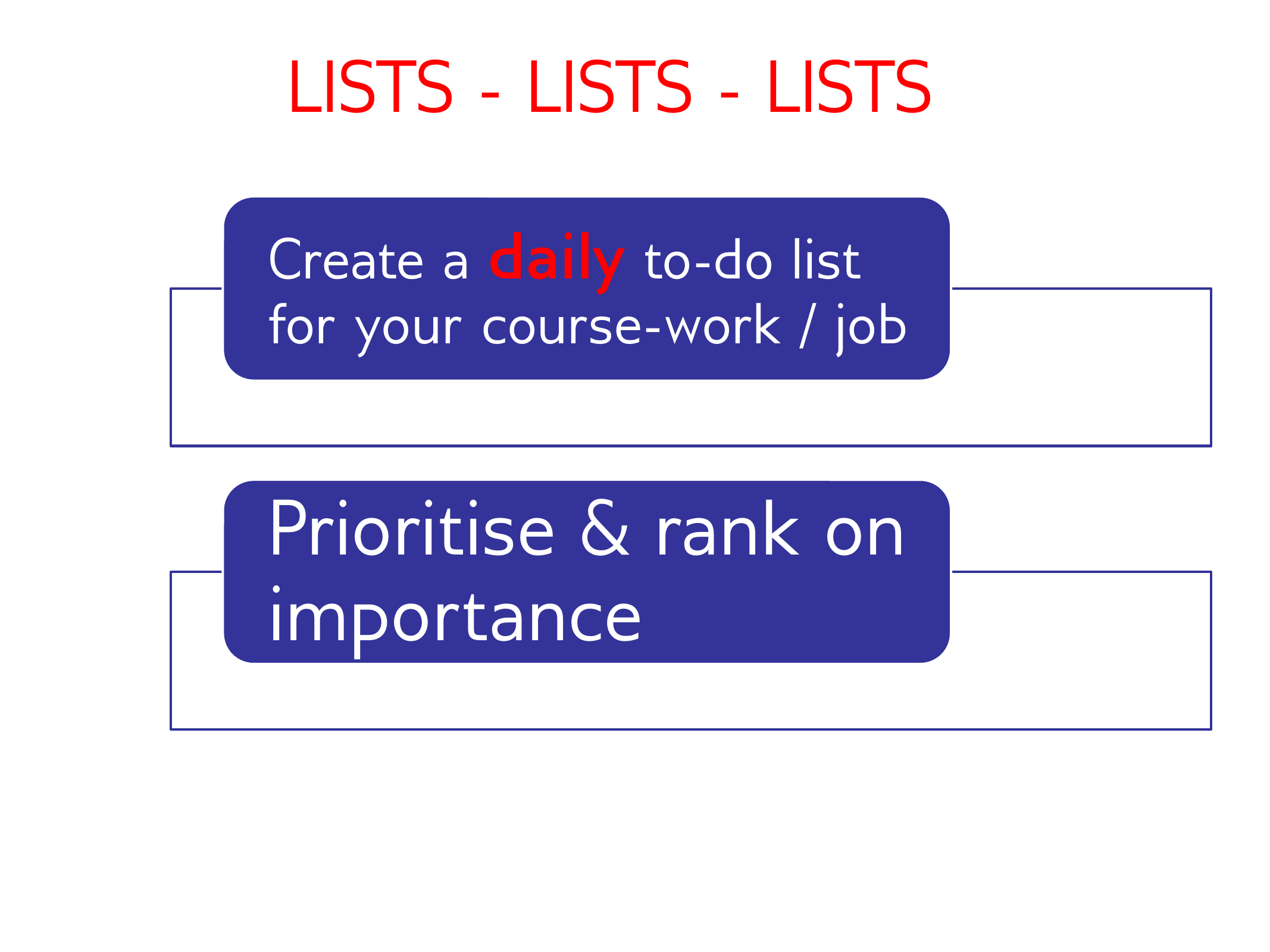

LISTS - LISTS - LISTS
Create a daily to-do list for your course-work / job
Prioritise & rank on importance